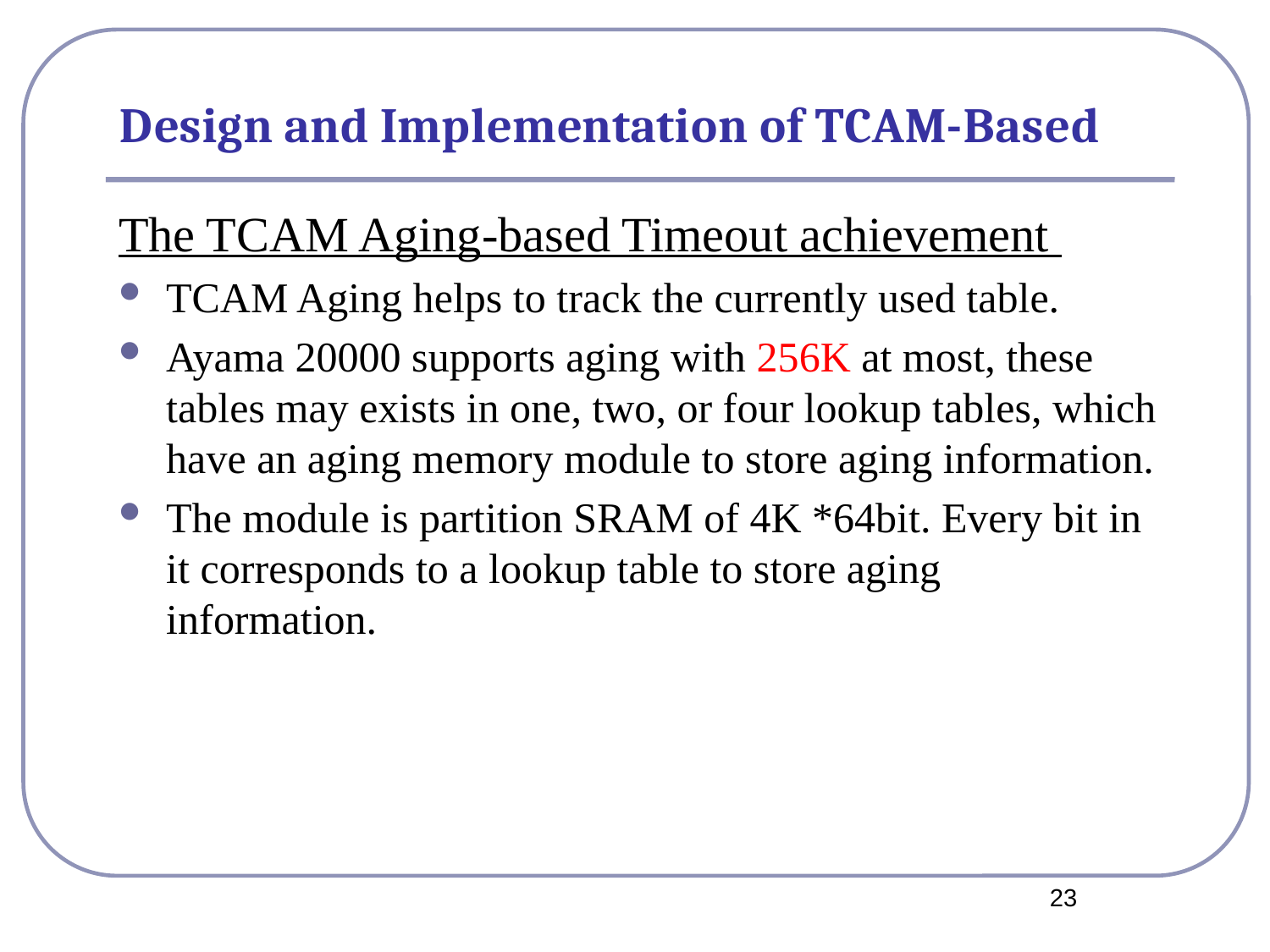

# Design and Implementation of TCAM-Based
The TCAM Aging-based Timeout achievement
TCAM Aging helps to track the currently used table.
Ayama 20000 supports aging with 256K at most, these  tables may exists in one, two, or four lookup tables, which have an aging memory module to store aging information.
The module is partition SRAM of 4K *64bit. Every bit in it corresponds to a lookup table to store aging information.
23